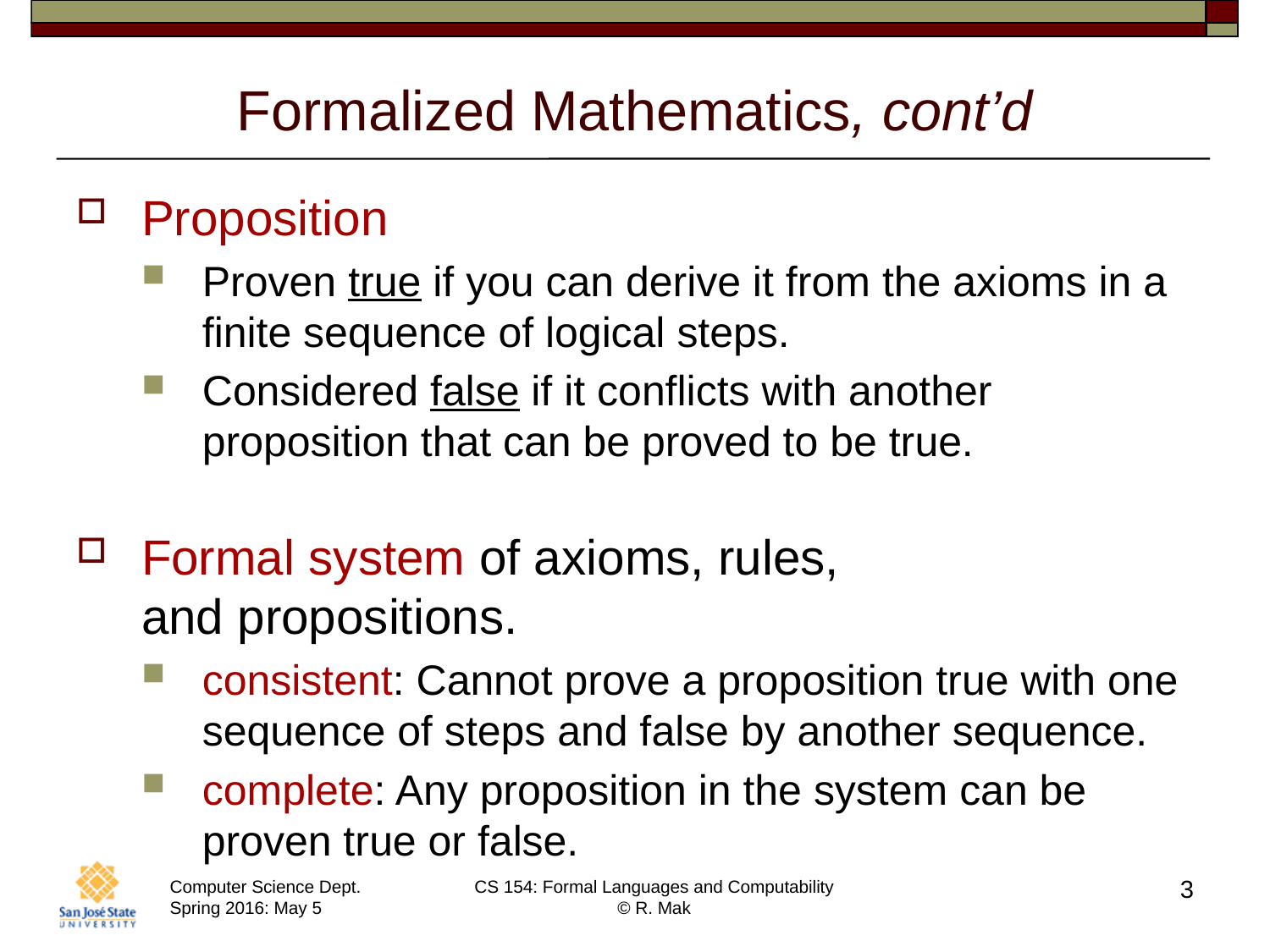

# Formalized Mathematics, cont’d
Proposition
Proven true if you can derive it from the axioms in a finite sequence of logical steps.
Considered false if it conflicts with another proposition that can be proved to be true.

Formal system of axioms, rules,
and propositions.
consistent: Cannot prove a proposition true with one sequence of steps and false by another sequence.
complete: Any proposition in the system can be proven true or false.
3